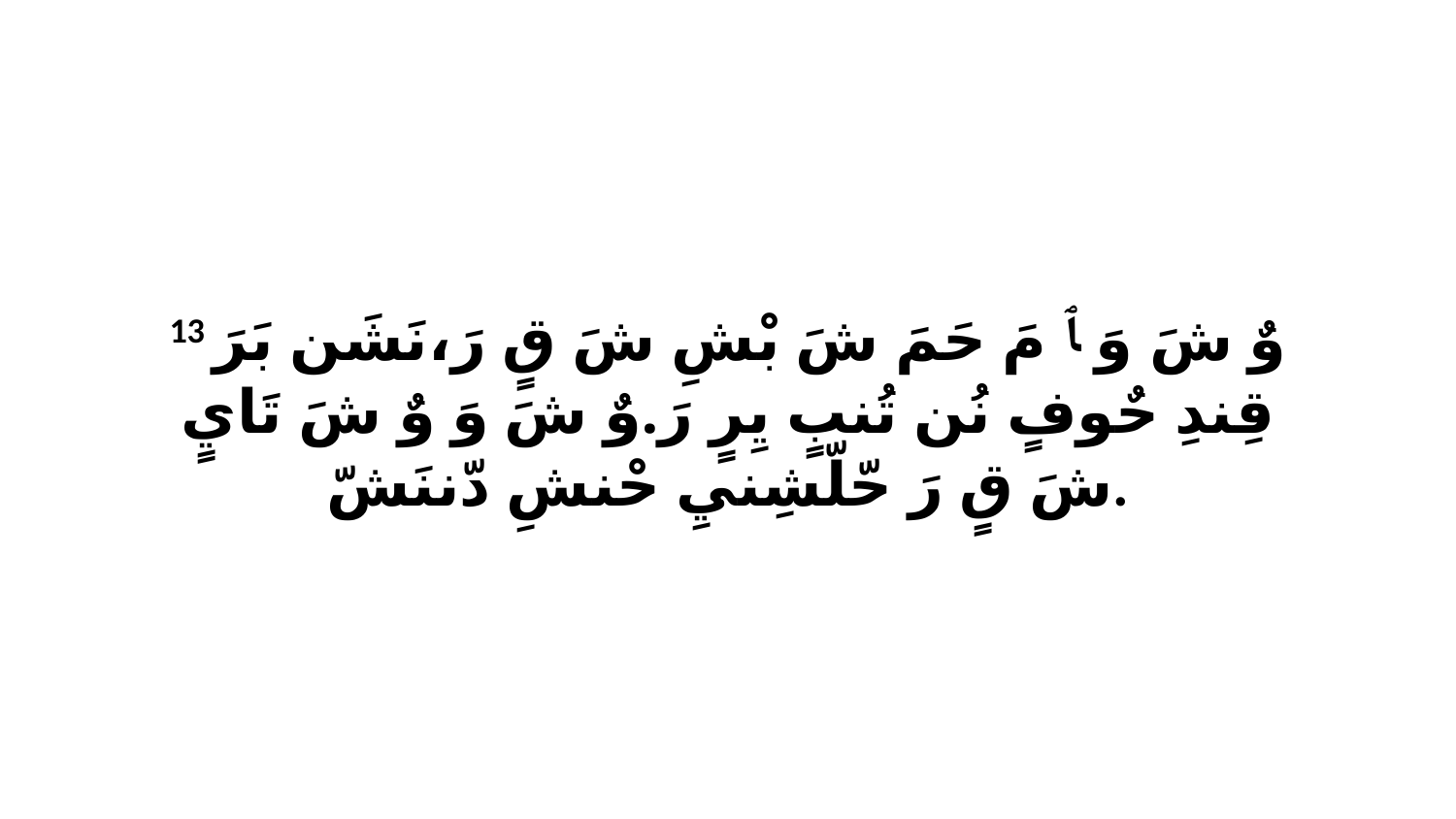

13 وٌ شَ وَ ﭑ مَ حَمَ شَ بْشِ شَ قٍ رَ،نَشَن بَرَ قِندِ حٌوفٍ نُن تُنبٍ يِرٍ رَ.وٌ شَ وَ وٌ شَ تَايٍ شَ قٍ رَ حّلّشِنيِ حْنشِ دّننَشّ.